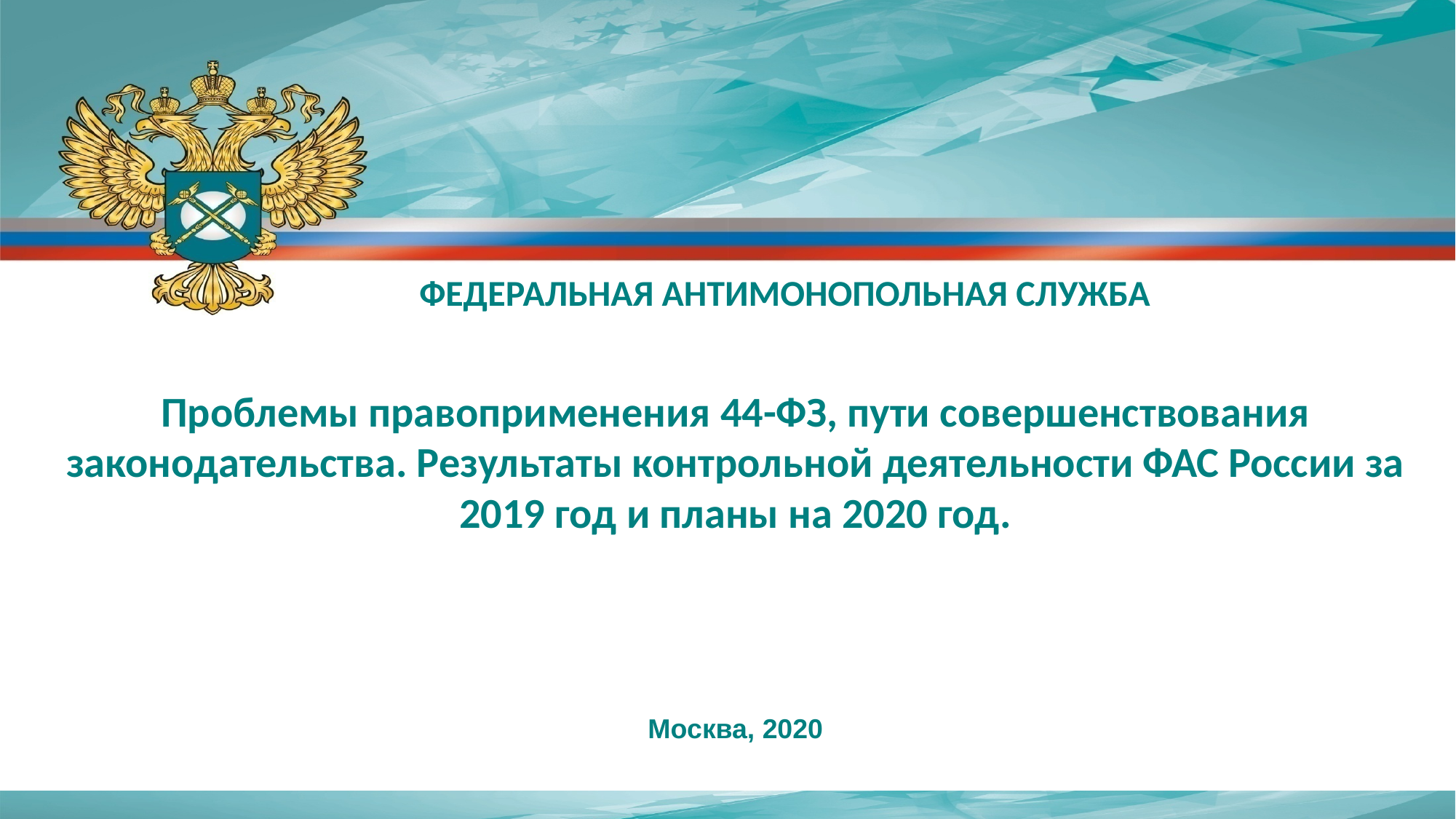

ФЕДЕРАЛЬНАЯ АНТИМОНОПОЛЬНАЯ СЛУЖБА
Проблемы правоприменения 44-ФЗ, пути совершенствования законодательства. Результаты контрольной деятельности ФАС России за 2019 год и планы на 2020 год.

Москва, 2020